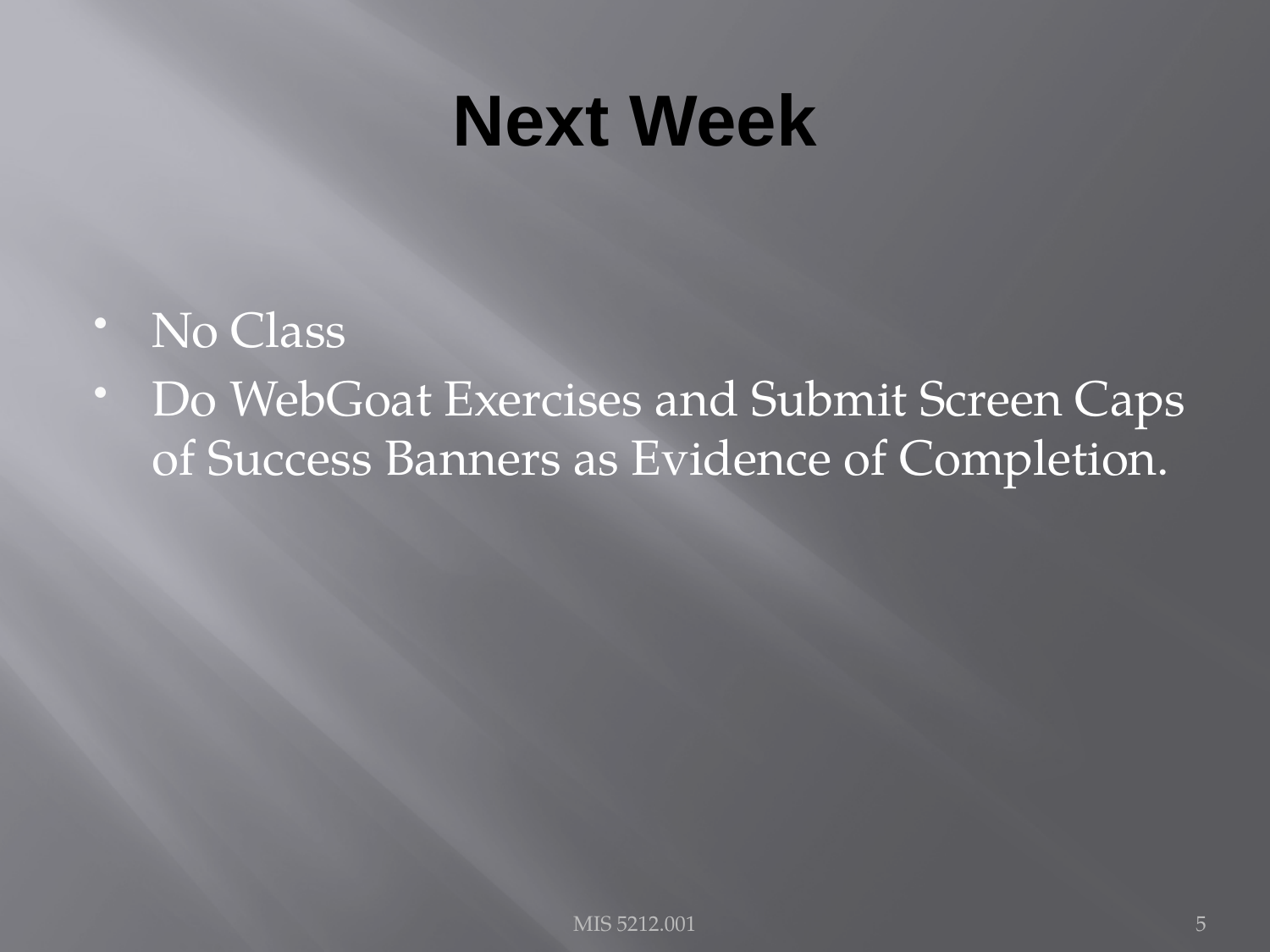

# Next Week

No Class
Do WebGoat Exercises and Submit Screen Caps of Success Banners as Evidence of Completion.
MIS 5212.001
5